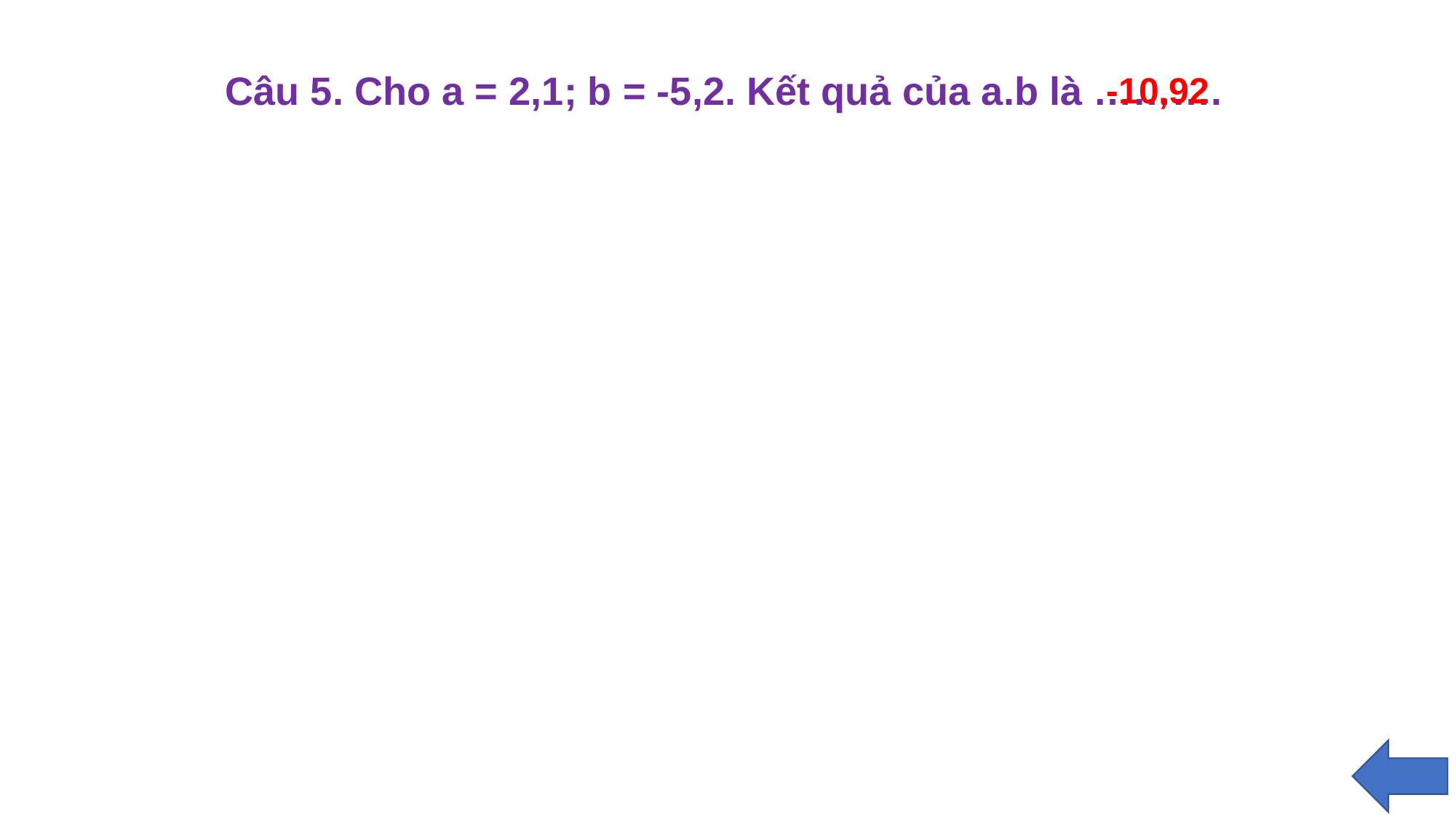

Câu 5. Cho a = 2,1; b = -5,2. Kết quả của a.b là ……….
-10,92